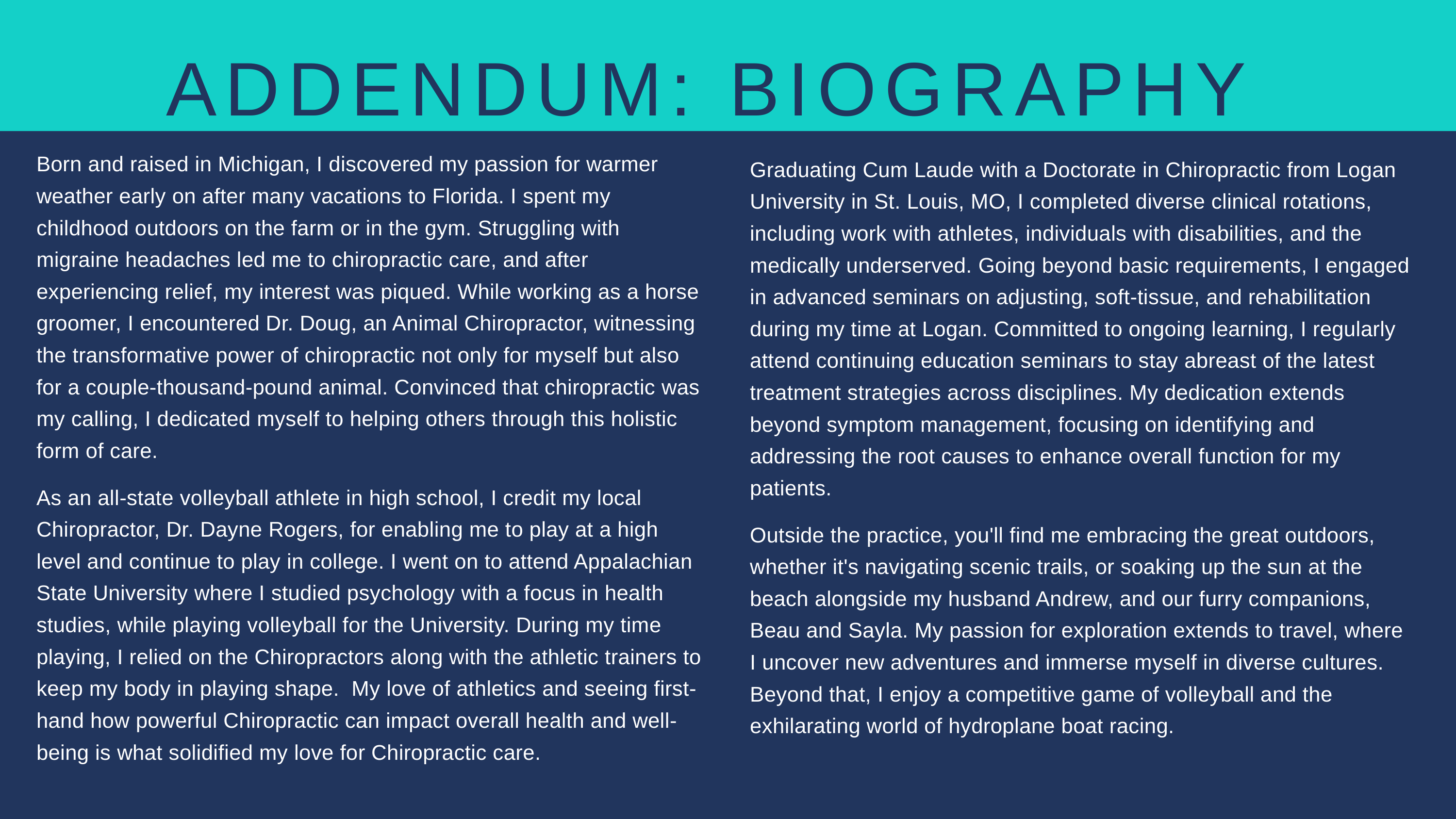

ADDENDUM: BIOGRAPHY
Born and raised in Michigan, I discovered my passion for warmer weather early on after many vacations to Florida. I spent my childhood outdoors on the farm or in the gym. Struggling with migraine headaches led me to chiropractic care, and after experiencing relief, my interest was piqued. While working as a horse groomer, I encountered Dr. Doug, an Animal Chiropractor, witnessing the transformative power of chiropractic not only for myself but also for a couple-thousand-pound animal. Convinced that chiropractic was my calling, I dedicated myself to helping others through this holistic form of care.

As an all-state volleyball athlete in high school, I credit my local Chiropractor, Dr. Dayne Rogers, for enabling me to play at a high level and continue to play in college. I went on to attend Appalachian State University where I studied psychology with a focus in health studies, while playing volleyball for the University. During my time playing, I relied on the Chiropractors along with the athletic trainers to keep my body in playing shape.  My love of athletics and seeing first-hand how powerful Chiropractic can impact overall health and well-being is what solidified my love for Chiropractic care.
Graduating Cum Laude with a Doctorate in Chiropractic from Logan University in St. Louis, MO, I completed diverse clinical rotations, including work with athletes, individuals with disabilities, and the medically underserved. Going beyond basic requirements, I engaged in advanced seminars on adjusting, soft-tissue, and rehabilitation during my time at Logan. Committed to ongoing learning, I regularly attend continuing education seminars to stay abreast of the latest treatment strategies across disciplines. My dedication extends beyond symptom management, focusing on identifying and addressing the root causes to enhance overall function for my patients.

Outside the practice, you'll find me embracing the great outdoors, whether it's navigating scenic trails, or soaking up the sun at the beach alongside my husband Andrew, and our furry companions, Beau and Sayla. My passion for exploration extends to travel, where I uncover new adventures and immerse myself in diverse cultures. Beyond that, I enjoy a competitive game of volleyball and the exhilarating world of hydroplane boat racing.